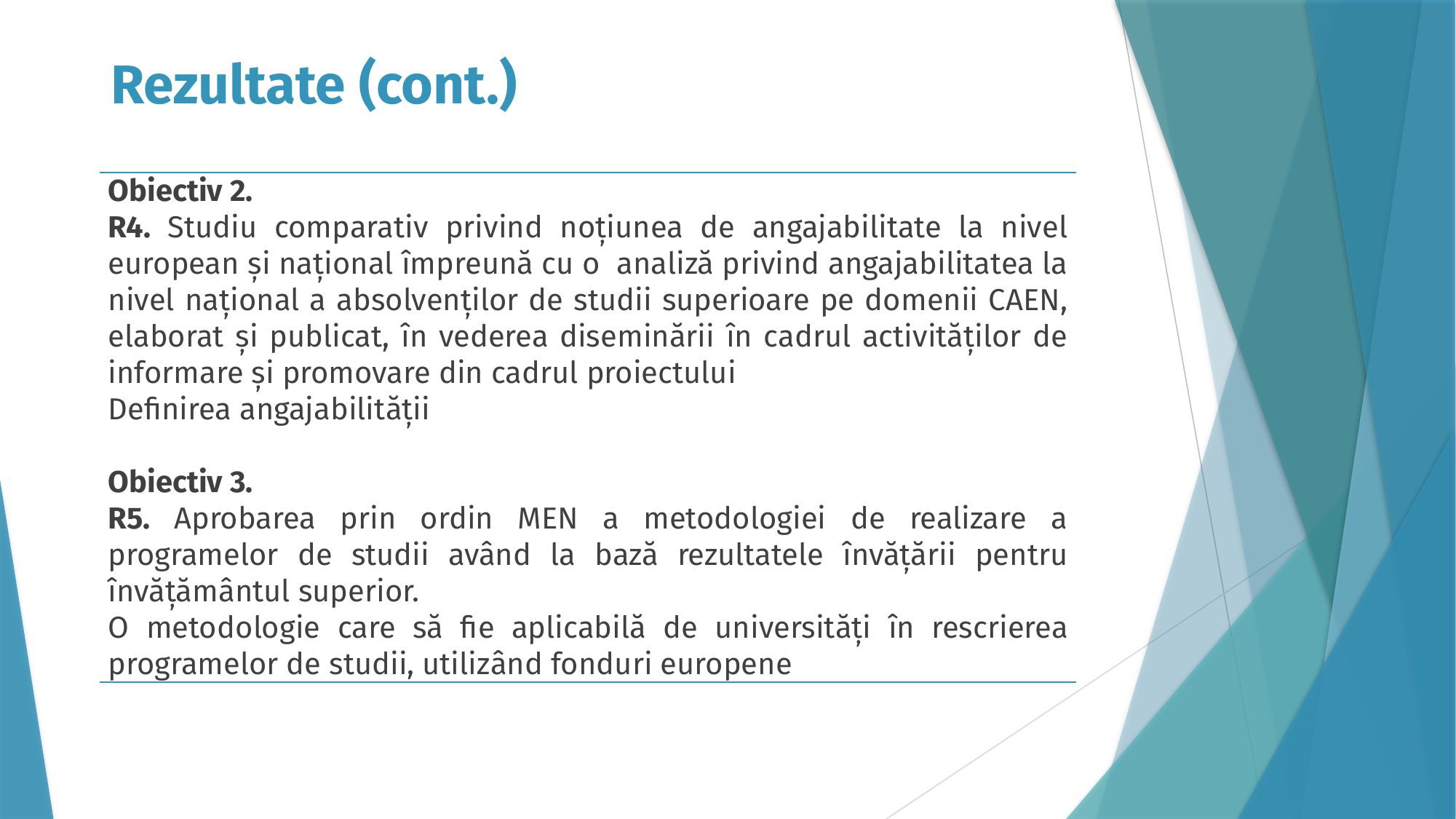

# Rezultate (cont.)
| Obiectiv 2. R4. Studiu comparativ privind noțiunea de angajabilitate la nivel european și național împreună cu o analiză privind angajabilitatea la nivel național a absolvenților de studii superioare pe domenii CAEN, elaborat și publicat, în vederea diseminării în cadrul activităților de informare și promovare din cadrul proiectului Definirea angajabilității Obiectiv 3. R5. Aprobarea prin ordin MEN a metodologiei de realizare a programelor de studii având la bază rezultatele învățării pentru învățământul superior. O metodologie care să fie aplicabilă de universități în rescrierea programelor de studii, utilizând fonduri europene |
| --- |